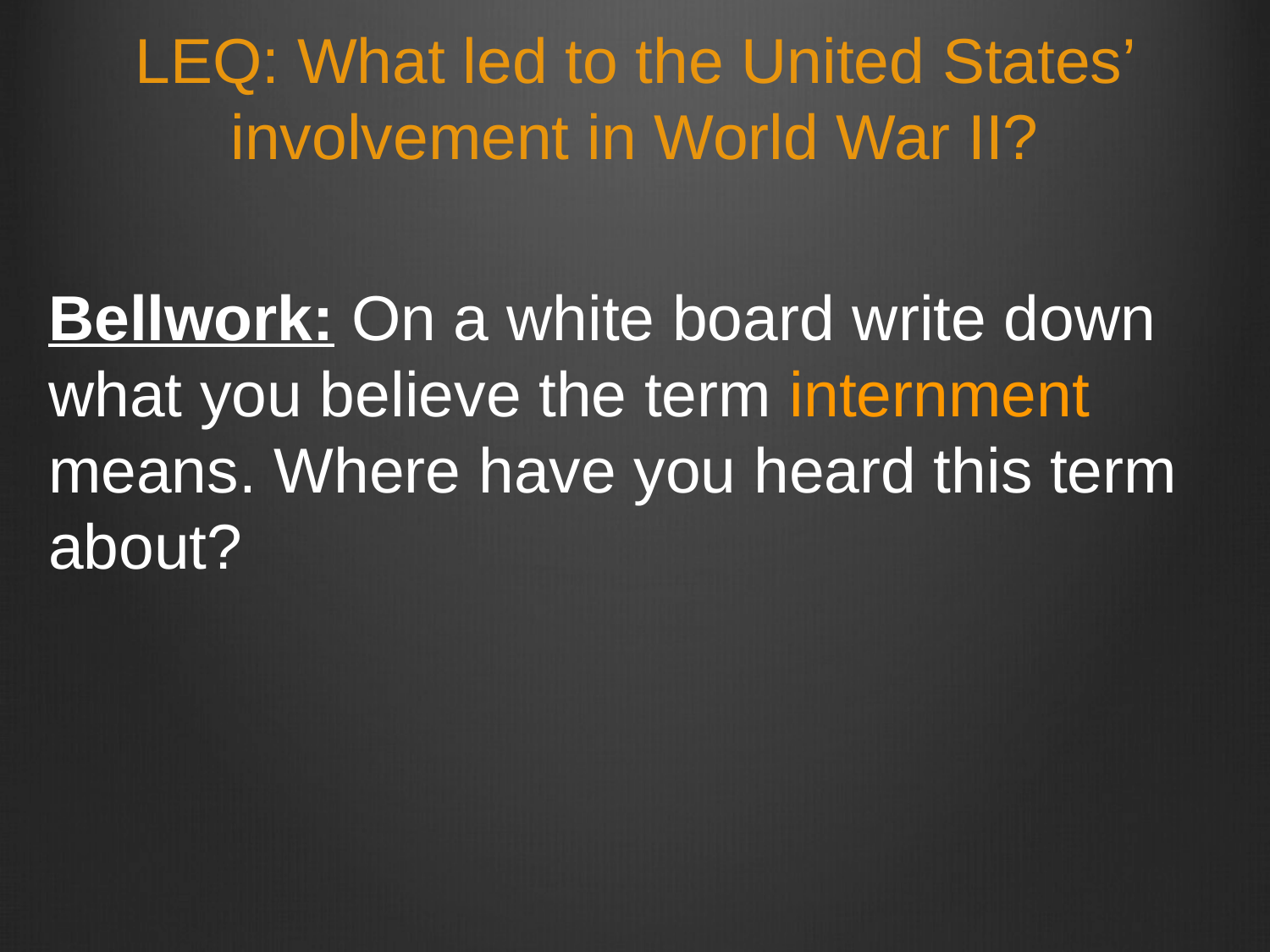

# LEQ: What led to the United States’ involvement in World War II?

Bellwork: On a white board write down what you believe the term internment means. Where have you heard this term about?